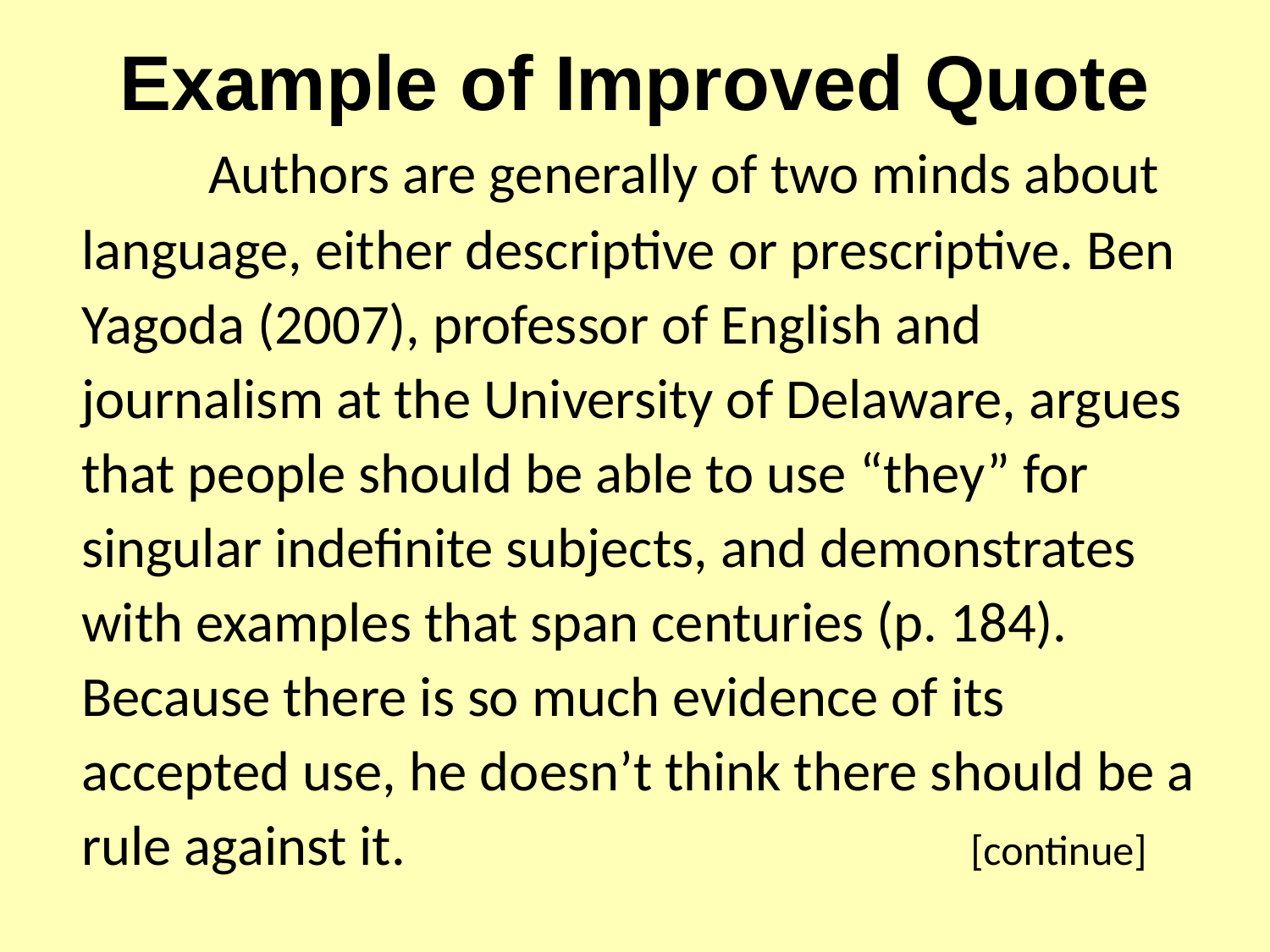

# Example of Improved Quote
	Authors are generally of two minds about language, either descriptive or prescriptive. Ben Yagoda (2007), professor of English and journalism at the University of Delaware, argues that people should be able to use “they” for singular indefinite subjects, and demonstrates with examples that span centuries (p. 184). Because there is so much evidence of its accepted use, he doesn’t think there should be a rule against it.   					[continue]